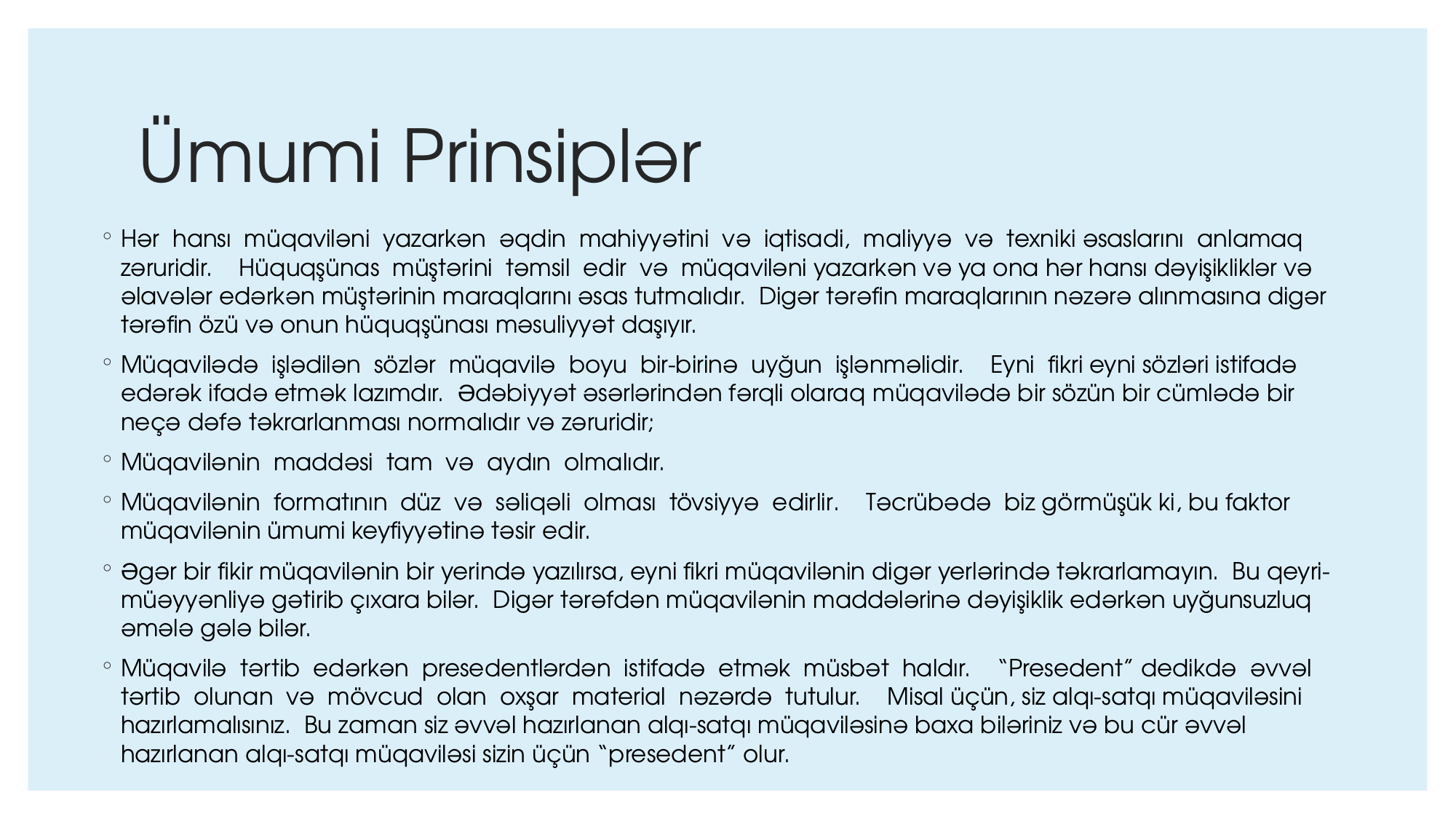

# Ümumi Prinsiplər
Hər  hansı  müqaviləni  yazarkən  əqdin  mahiyyətini  və  iqtisadi,  maliyyə  və  texniki əsaslarını  anlamaq  zəruridir.    Hüquqşünas  müştərini  təmsil  edir  və  müqaviləni yazarkən və ya ona hər hansı dəyişikliklər və əlavələr edərkən müştərinin maraqlarını əsas tutmalıdır.  Digər tərəfin maraqlarının nəzərə alınmasına digər tərəfin özü və onun hüquqşünası məsuliyyət daşıyır.
Müqavilədə  işlədilən  sözlər  müqavilə  boyu  bir-birinə  uyğun  işlənməlidir.    Eyni  fikri eyni sözləri istifadə edərək ifadə etmək lazımdır.  Ədəbiyyət əsərlərindən fərqli olaraq müqavilədə bir sözün bir cümlədə bir neçə dəfə təkrarlanması normalıdır və zəruridir;
Müqavilənin  maddəsi  tam  və  aydın  olmalıdır.
Müqavilənin  formatının  düz  və  səliqəli  olması  tövsiyyə  edirlir.    Təcrübədə  biz görmüşük ki, bu faktor müqavilənin ümumi keyfiyyətinə təsir edir.
Əgər bir fikir müqavilənin bir yerində yazılırsa, eyni fikri müqavilənin digər yerlərində təkrarlamayın.  Bu qeyri-müəyyənliyə gətirib çıxara bilər.  Digər tərəfdən müqavilənin maddələrinə dəyişiklik edərkən uyğunsuzluq əmələ gələ bilər.
Müqavilə  tərtib  edərkən  presedentlərdən  istifadə  etmək  müsbət  haldır.    “Presedent” dedikdə  əvvəl  tərtib  olunan  və  mövcud  olan  oxşar  material  nəzərdə  tutulur.    Misal üçün, siz alqı-satqı müqaviləsini hazırlamalısınız.  Bu zaman siz əvvəl hazırlanan alqı-satqı müqaviləsinə baxa biləriniz və bu cür əvvəl hazırlanan alqı-satqı müqaviləsi sizin üçün “presedent” olur.